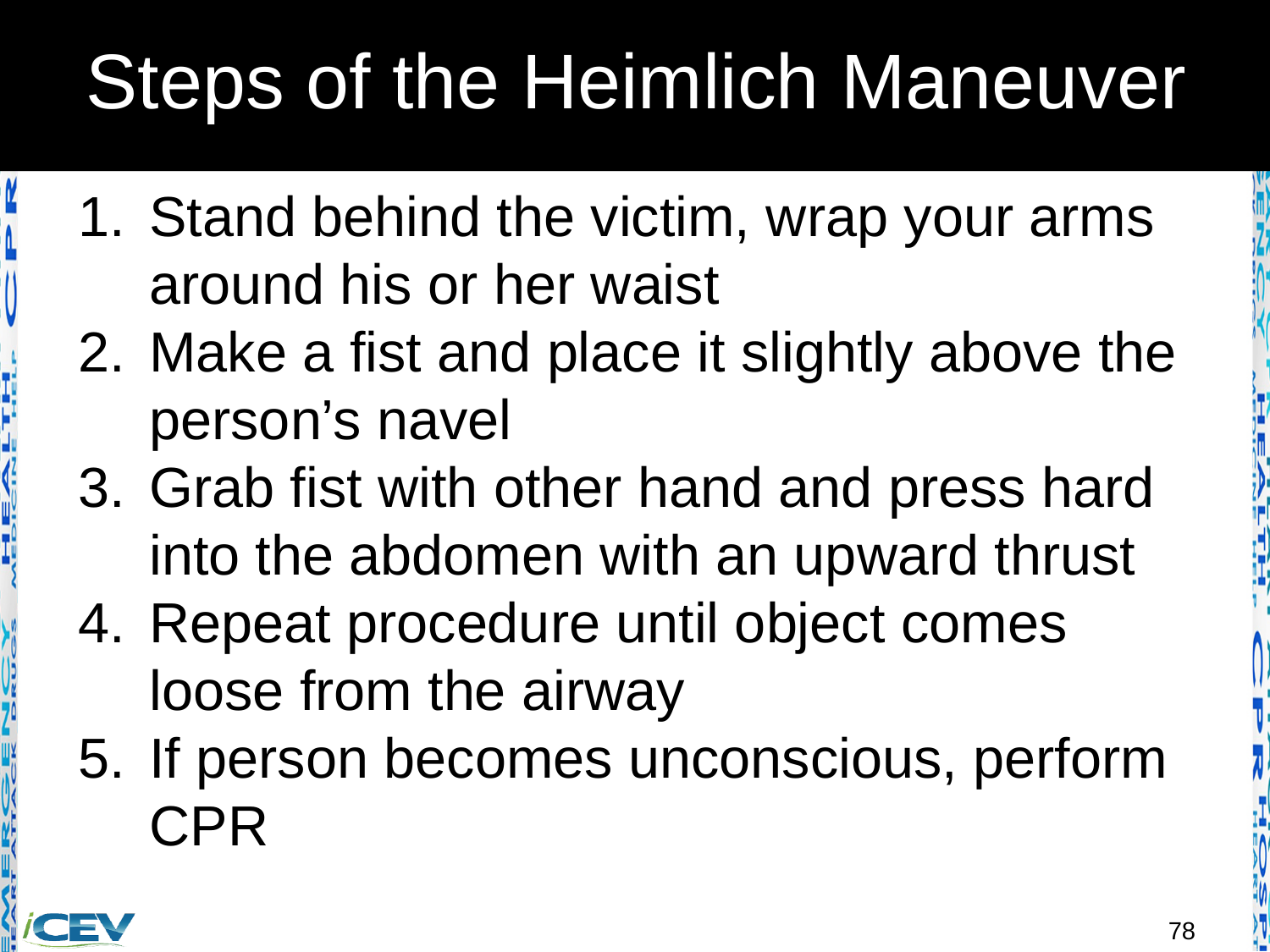

# Steps of the Heimlich Maneuver
Stand behind the victim, wrap your arms around his or her waist
Make a fist and place it slightly above the person’s navel
Grab fist with other hand and press hard into the abdomen with an upward thrust
Repeat procedure until object comes loose from the airway
If person becomes unconscious, perform CPR